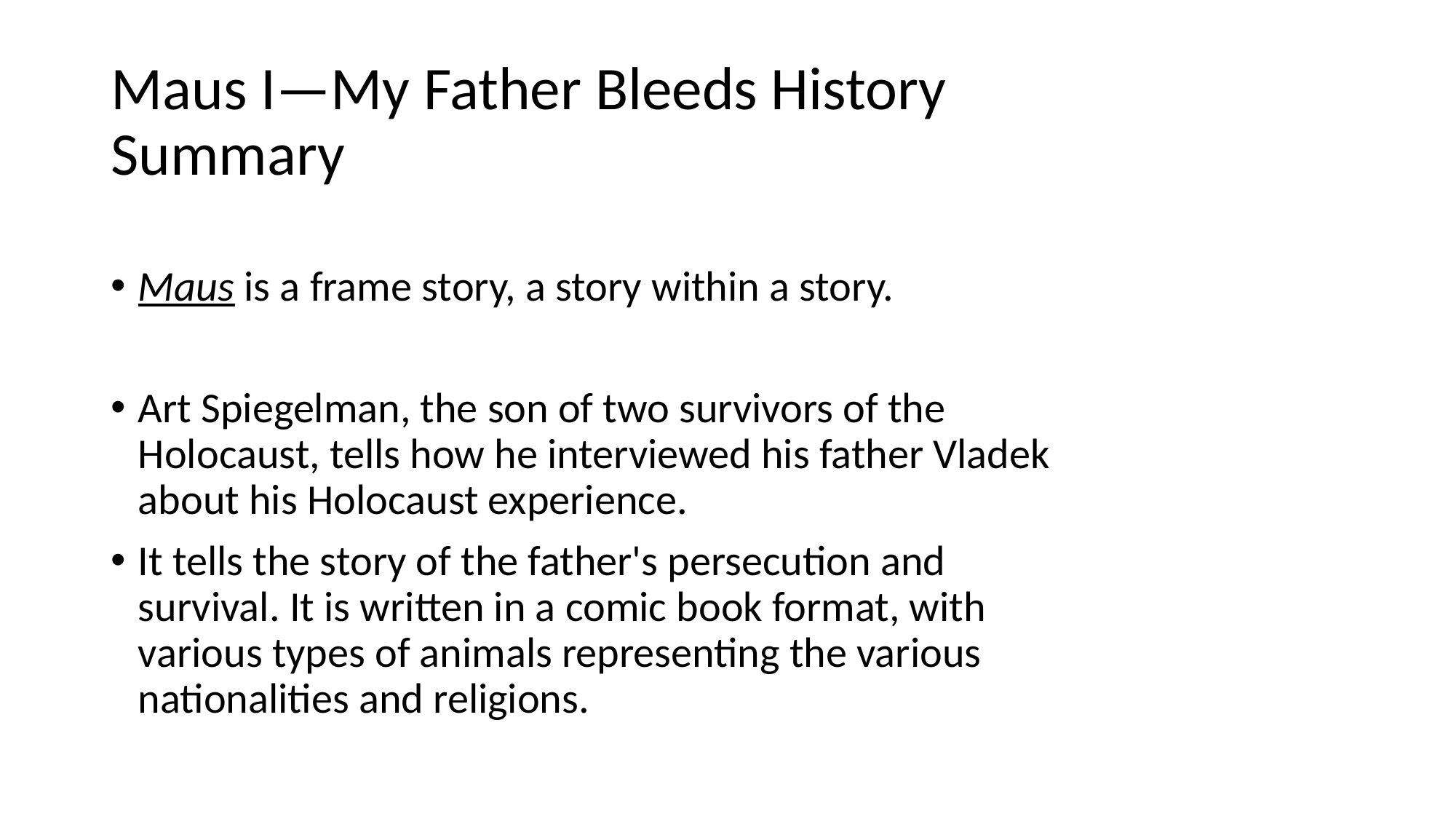

# Maus I—My Father Bleeds History Summary
Maus is a frame story, a story within a story.

Art Spiegelman, the son of two survivors of the Holocaust, tells how he interviewed his father Vladek about his Holocaust experience.
It tells the story of the father's persecution and survival. It is written in a comic book format, with various types of animals representing the various nationalities and religions.